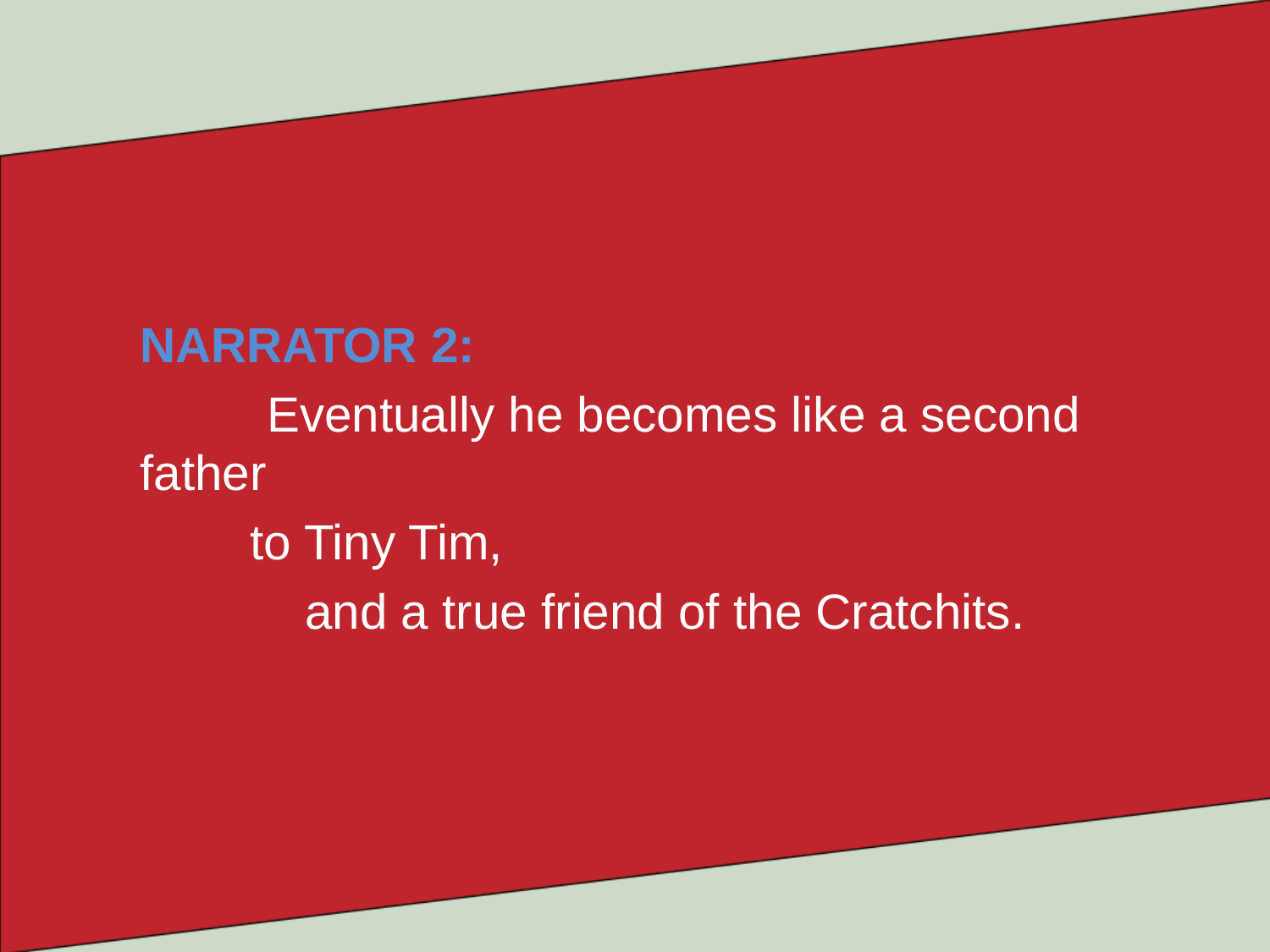

NARRATOR 2:
	Eventually he becomes like a second father
        to Tiny Tim,
            and a true friend of the Cratchits.